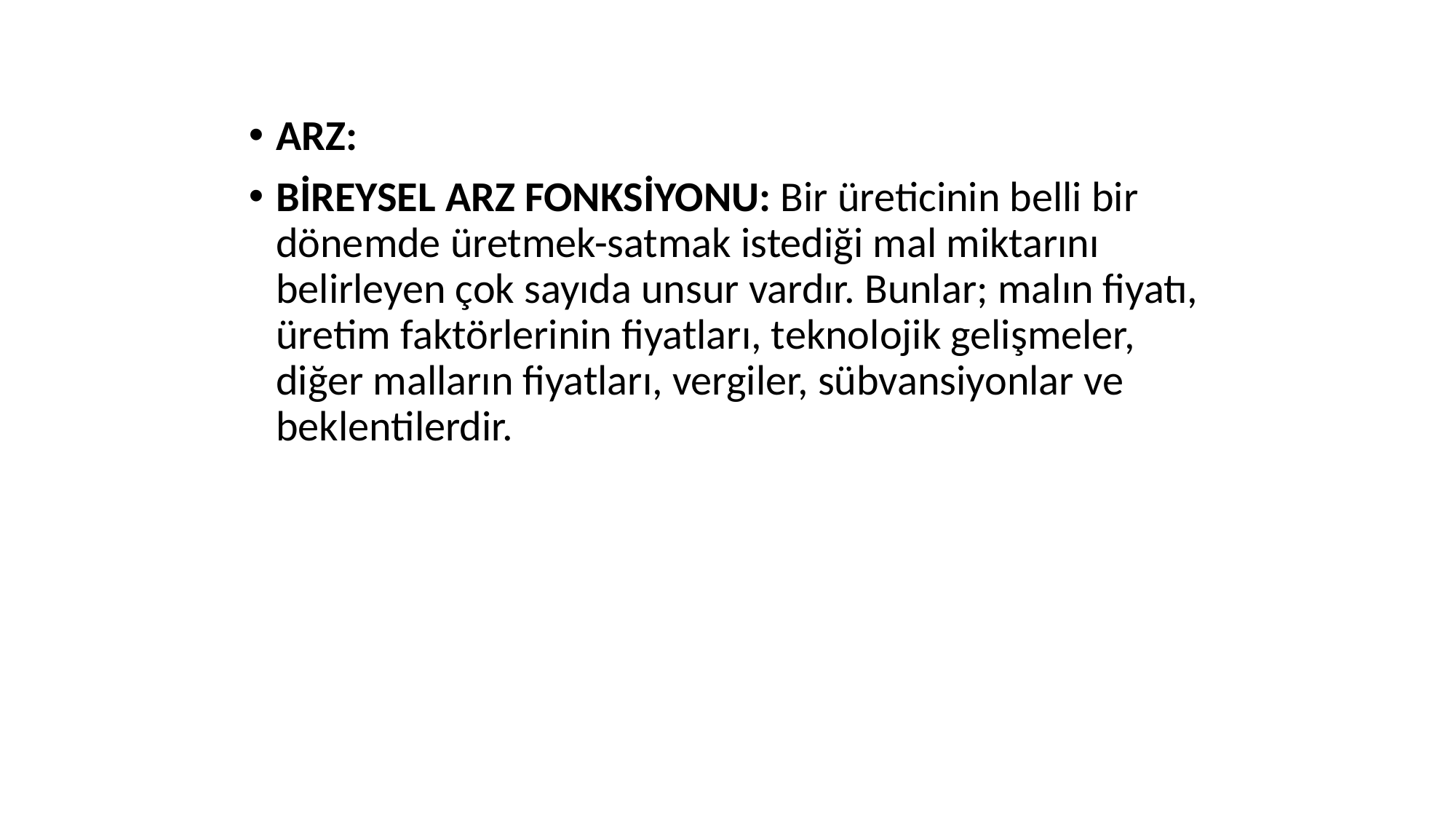

ARZ:
BİREYSEL ARZ FONKSİYONU: Bir üreticinin belli bir dönemde üretmek-satmak istediği mal miktarını belirleyen çok sayıda unsur vardır. Bunlar; malın fiyatı, üretim faktörlerinin fiyatları, teknolojik gelişmeler, diğer malların fiyatları, vergiler, sübvansiyonlar ve beklentilerdir.